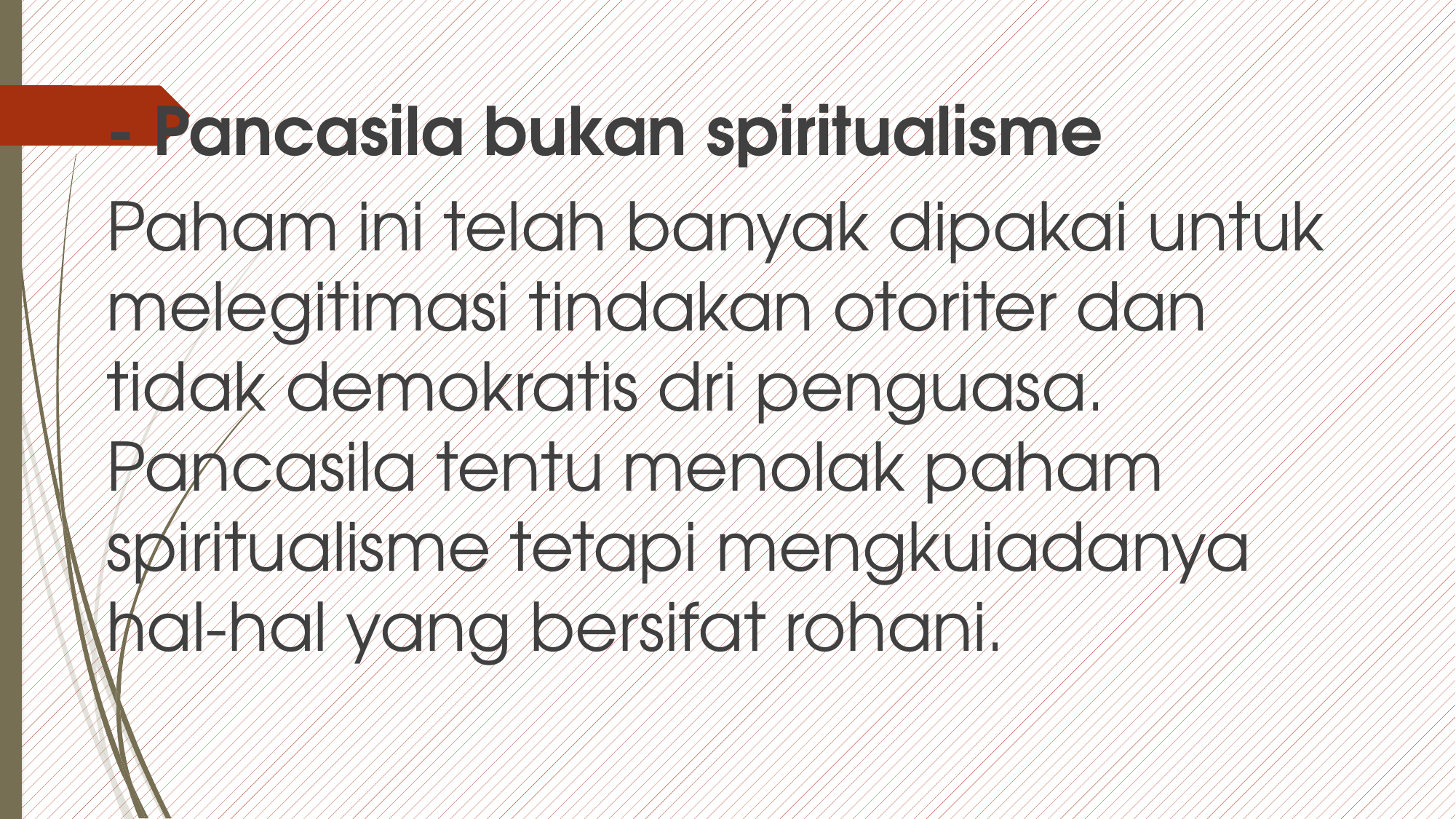

- Pancasila bukan spiritualisme
Paham ini telah banyak dipakai untuk melegitimasi tindakan otoriter dan tidak demokratis dri penguasa. Pancasila tentu menolak paham spiritualisme tetapi mengkuiadanya hal-hal yang bersifat rohani.